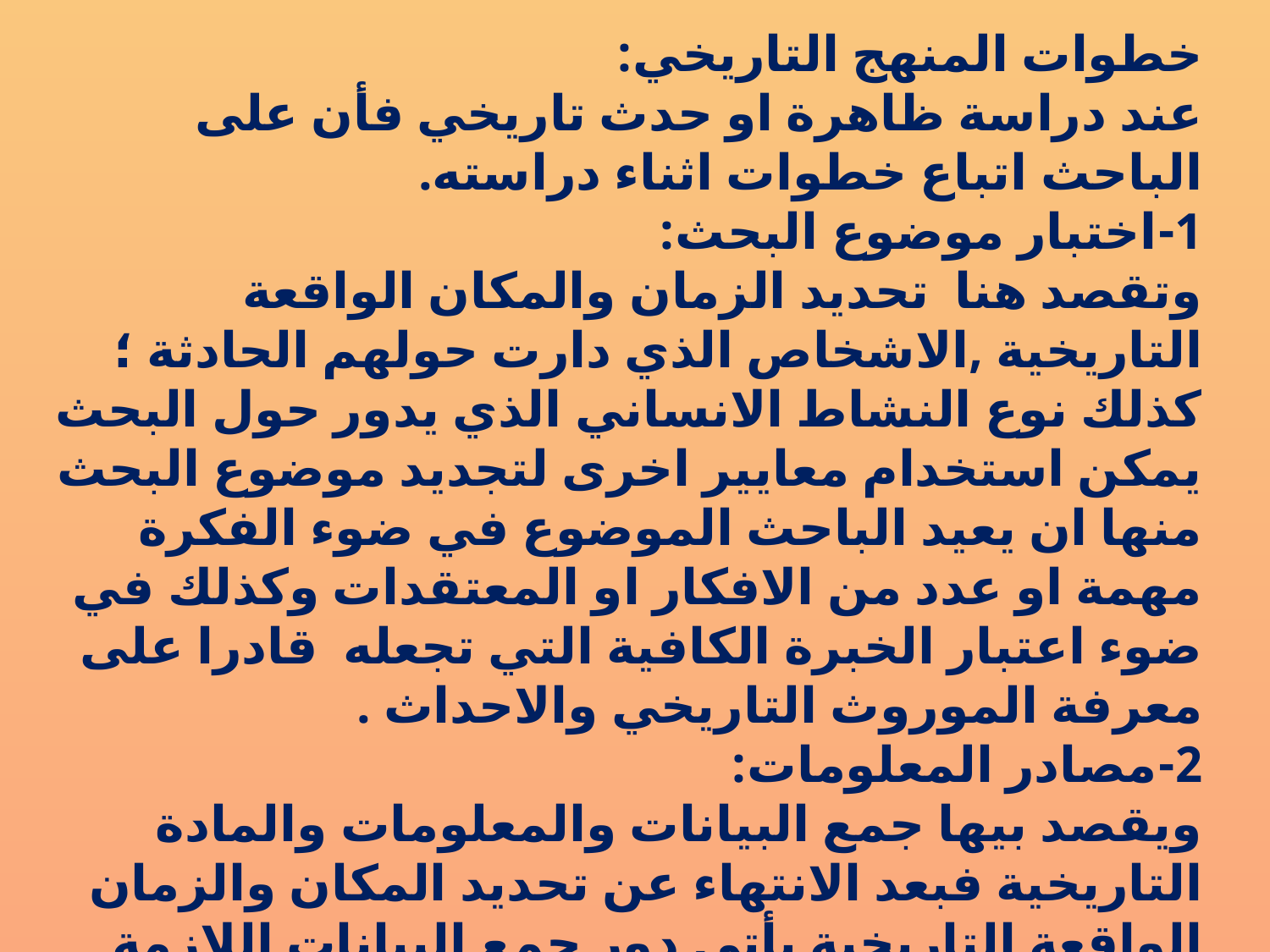

خطوات المنهج التاريخي:
عند دراسة ظاهرة او حدث تاريخي فأن على الباحث اتباع خطوات اثناء دراسته.
1-	اختبار موضوع البحث:
وتقصد هنا  تحديد الزمان والمكان الواقعة التاريخية ,الاشخاص الذي دارت حولهم الحادثة ؛كذلك نوع النشاط الانساني الذي يدور حول البحث
يمكن استخدام معايير اخرى لتجديد موضوع البحث منها ان يعيد الباحث الموضوع في ضوء الفكرة مهمة او عدد من الافكار او المعتقدات وكذلك في ضوء اعتبار الخبرة الكافية التي تجعله  قادرا على معرفة الموروث التاريخي والاحداث .
2-	مصادر المعلومات:
ويقصد بيها جمع البيانات والمعلومات والمادة التاريخية فبعد الانتهاء عن تحديد المكان والزمان الواقعة التاريخية يأتي دور جمع البيانات اللازمة المتعلقة بالظاهرة من قريب او من بعيد وتتقسم الى مصادر أولية وثانوية